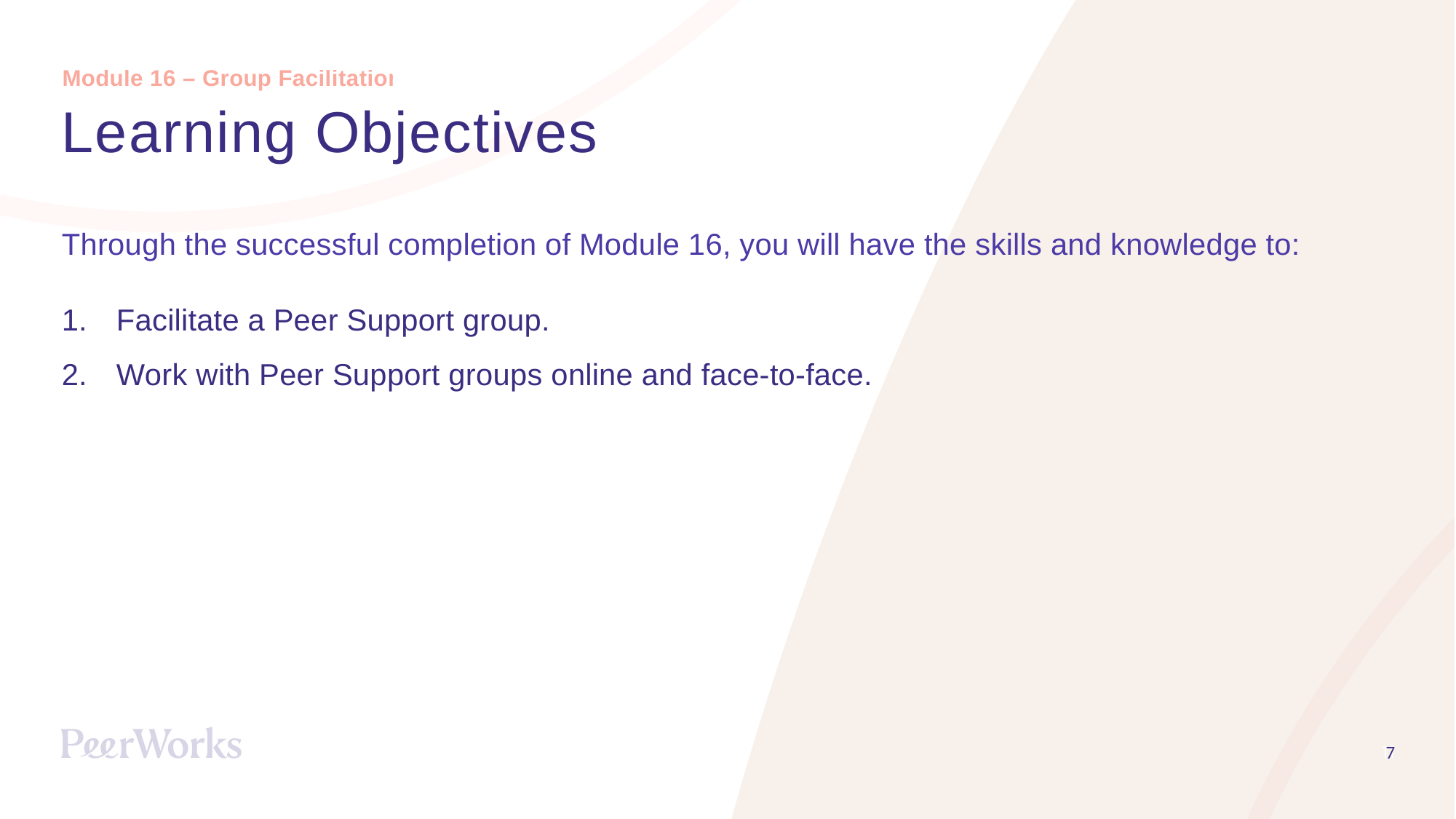

Module 16 – Group Facilitation
# Learning Objectives
Through the successful completion of Module 16, you will have the skills and knowledge to:
Facilitate a Peer Support group.
Work with Peer Support groups online and face-to-face.
7